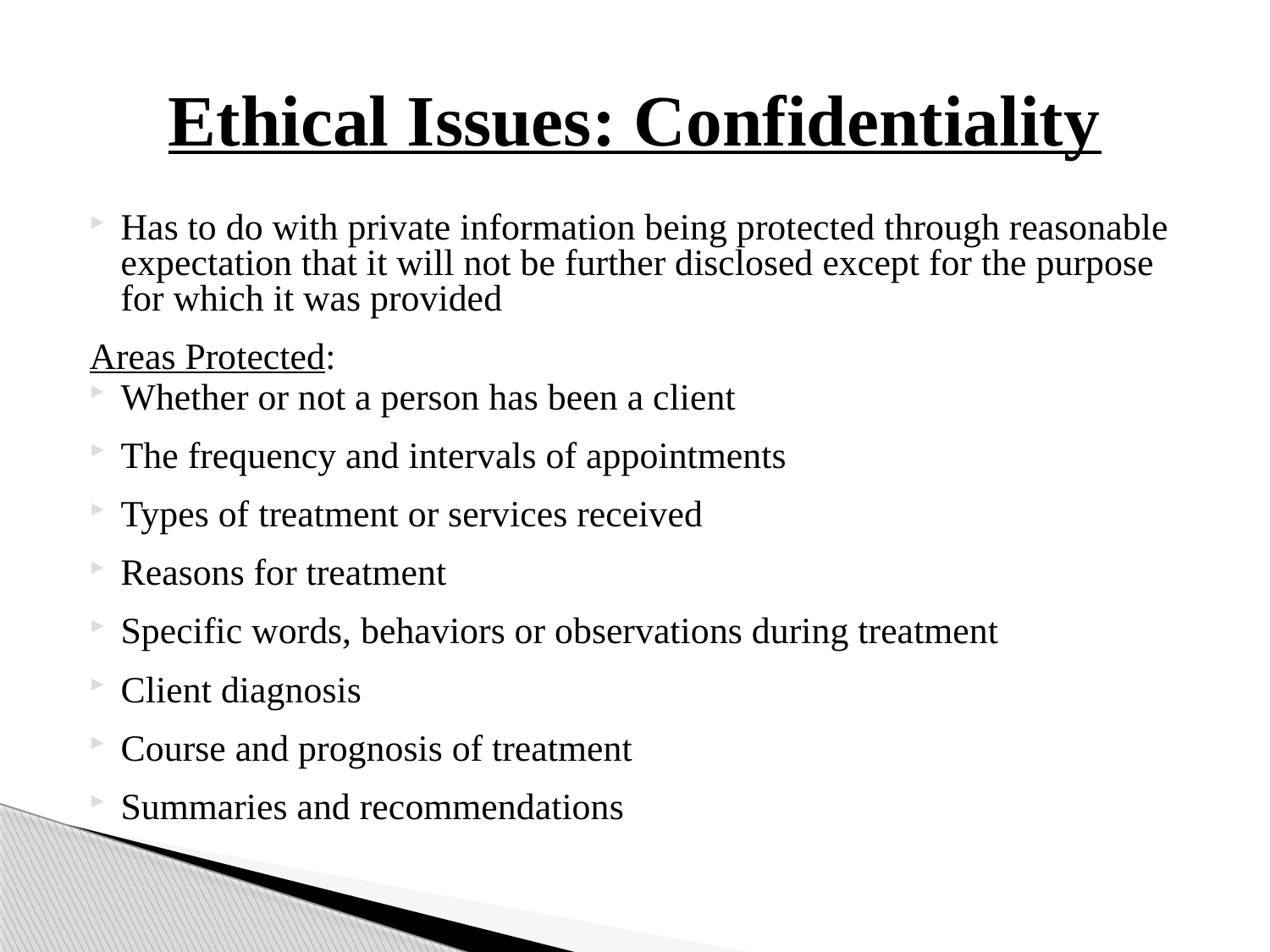

# Ethical Issues: Confidentiality
Has to do with private information being protected through reasonable expectation that it will not be further disclosed except for the purpose for which it was provided

Areas Protected:
Whether or not a person has been a client

The frequency and intervals of appointments

Types of treatment or services received

Reasons for treatment

Specific words, behaviors or observations during treatment

Client diagnosis

Course and prognosis of treatment

Summaries and recommendations